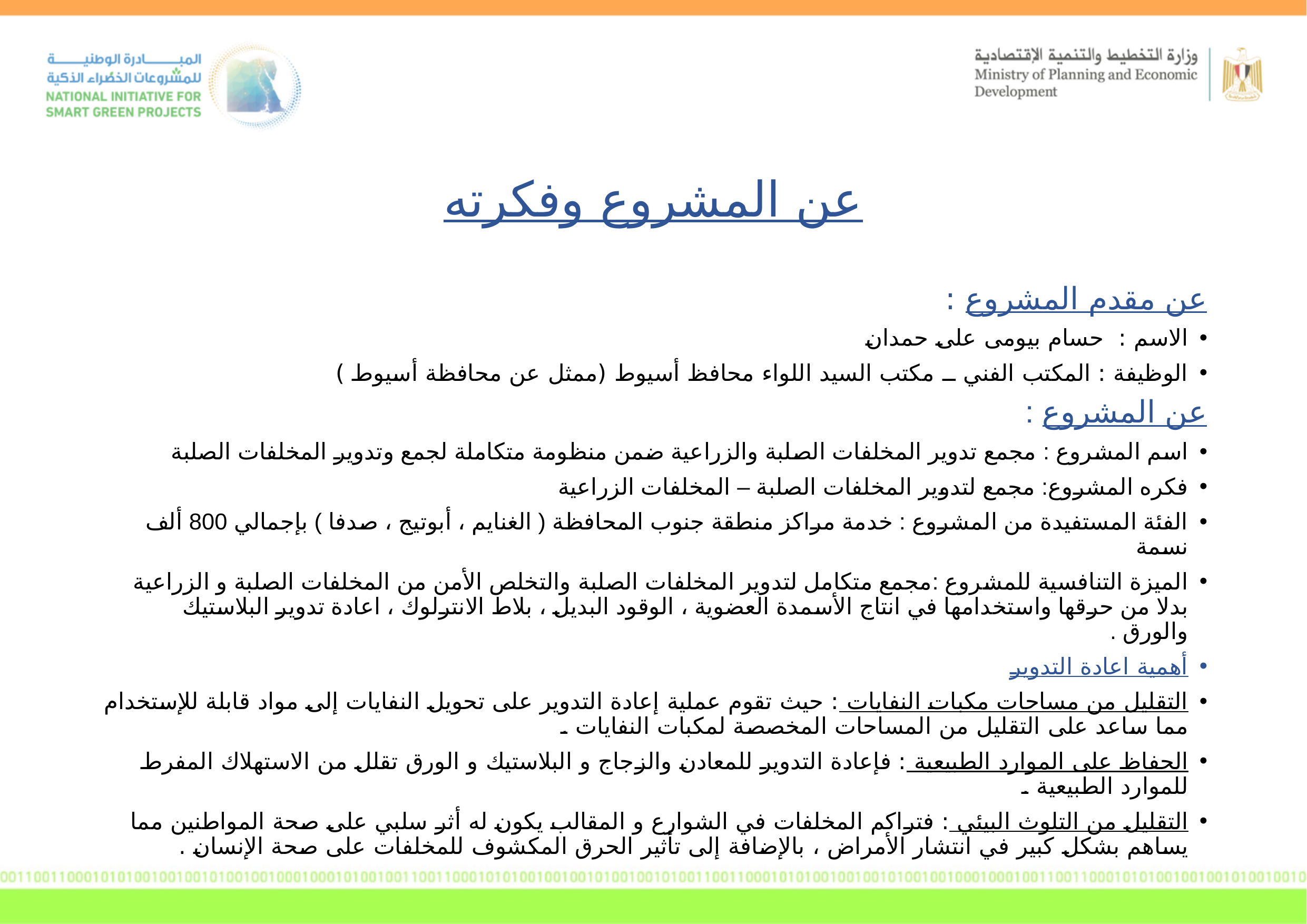

عن المشروع وفكرته
عن مقدم المشروع :
الاسم :  حسام بيومى على حمدان
الوظيفة : المكتب الفني ــ مكتب السيد اللواء محافظ أسيوط (ممثل عن محافظة أسيوط )
عن المشروع :
اسم المشروع : مجمع تدوير المخلفات الصلبة والزراعية ضمن منظومة متكاملة لجمع وتدوير المخلفات الصلبة
فكره المشروع: مجمع لتدوير المخلفات الصلبة – المخلفات الزراعية
الفئة المستفيدة من المشروع : خدمة مراكز منطقة جنوب المحافظة ( الغنايم ، أبوتيج ، صدفا ) بإجمالي 800 ألف نسمة
الميزة التنافسية للمشروع :مجمع متكامل لتدوير المخلفات الصلبة والتخلص الأمن من المخلفات الصلبة و الزراعية بدلا من حرقها واستخدامها في انتاج الأسمدة العضوية ، الوقود البديل ، بلاط الانترلوك ، اعادة تدوير البلاستيك والورق .
أهمية اعادة التدوير
التقليل من مساحات مكبات النفايات : حيث تقوم عملية إعادة التدوير على تحويل النفايات إلى مواد قابلة للإستخدام مما ساعد على التقليل من المساحات المخصصة لمكبات النفايات .
الحفاظ على الموارد الطبيعية : فإعادة التدوير للمعادن والزجاج و البلاستيك و الورق تقلل من الاستهلاك المفرط للموارد الطبيعية .
التقليل من التلوث البيئي : فتراكم المخلفات في الشوارع و المقالب يكون له أثر سلبي على صحة المواطنين مما يساهم بشكل كبير في انتشار الأمراض ، بالإضافة إلى تأثير الحرق المكشوف للمخلفات على صحة الإنسان .